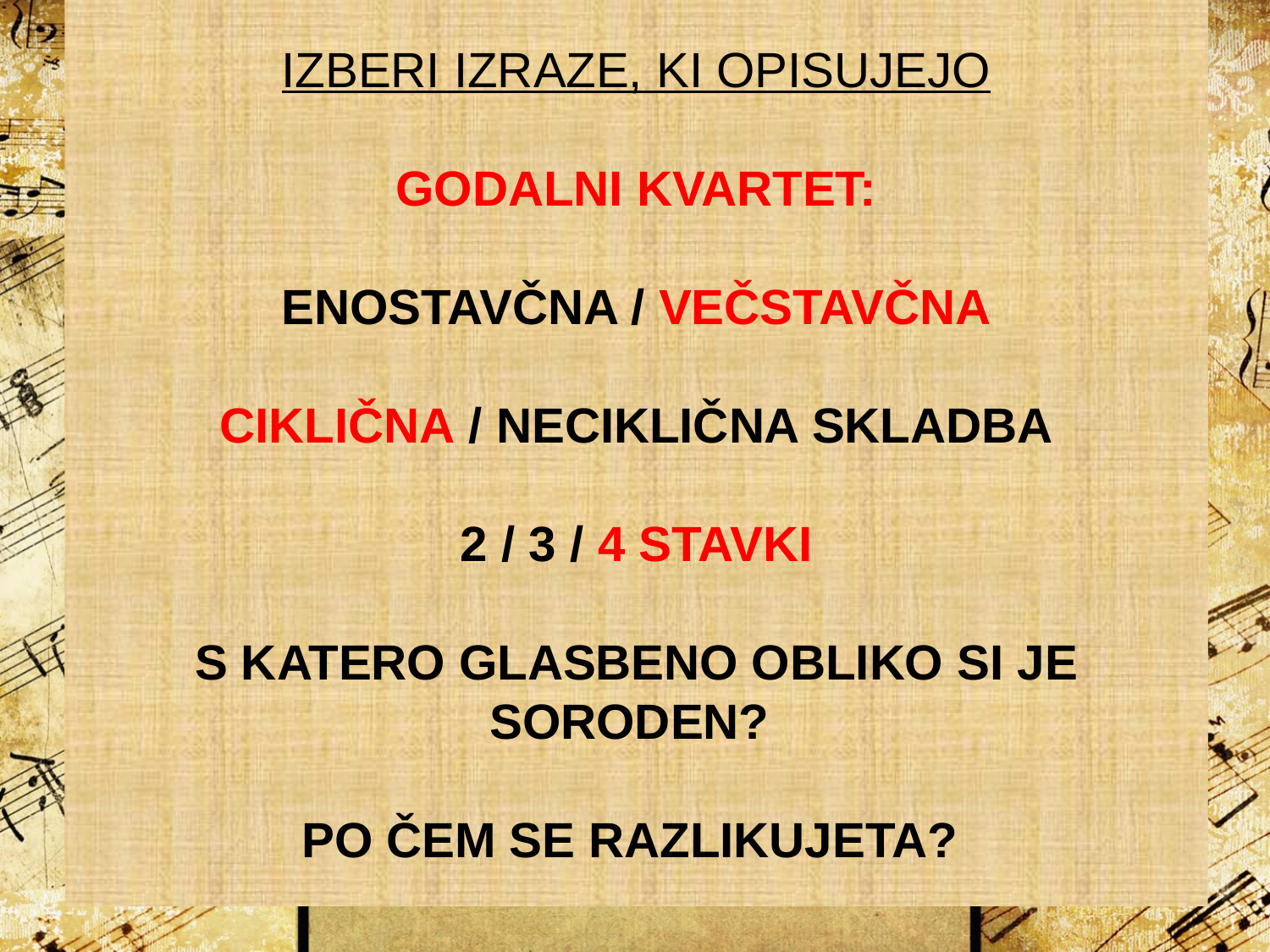

# IZBERI IZRAZE, KI OPISUJEJO GODALNI KVARTET: ENOSTAVČNA / VEČSTAVČNA CIKLIČNA / NECIKLIČNA SKLADBA 2 / 3 / 4 STAVKI
IZBERI IZRAZE, KI OPISUJEJO

GODALNI KVARTET:
ENOSTAVČNA / VEČSTAVČNA
CIKLIČNA / NECIKLIČNA SKLADBA
2 / 3 / 4 STAVKI

S KATERO GLASBENO OBLIKO SI JE SORODEN?

PO ČEM SE RAZLIKUJETA?